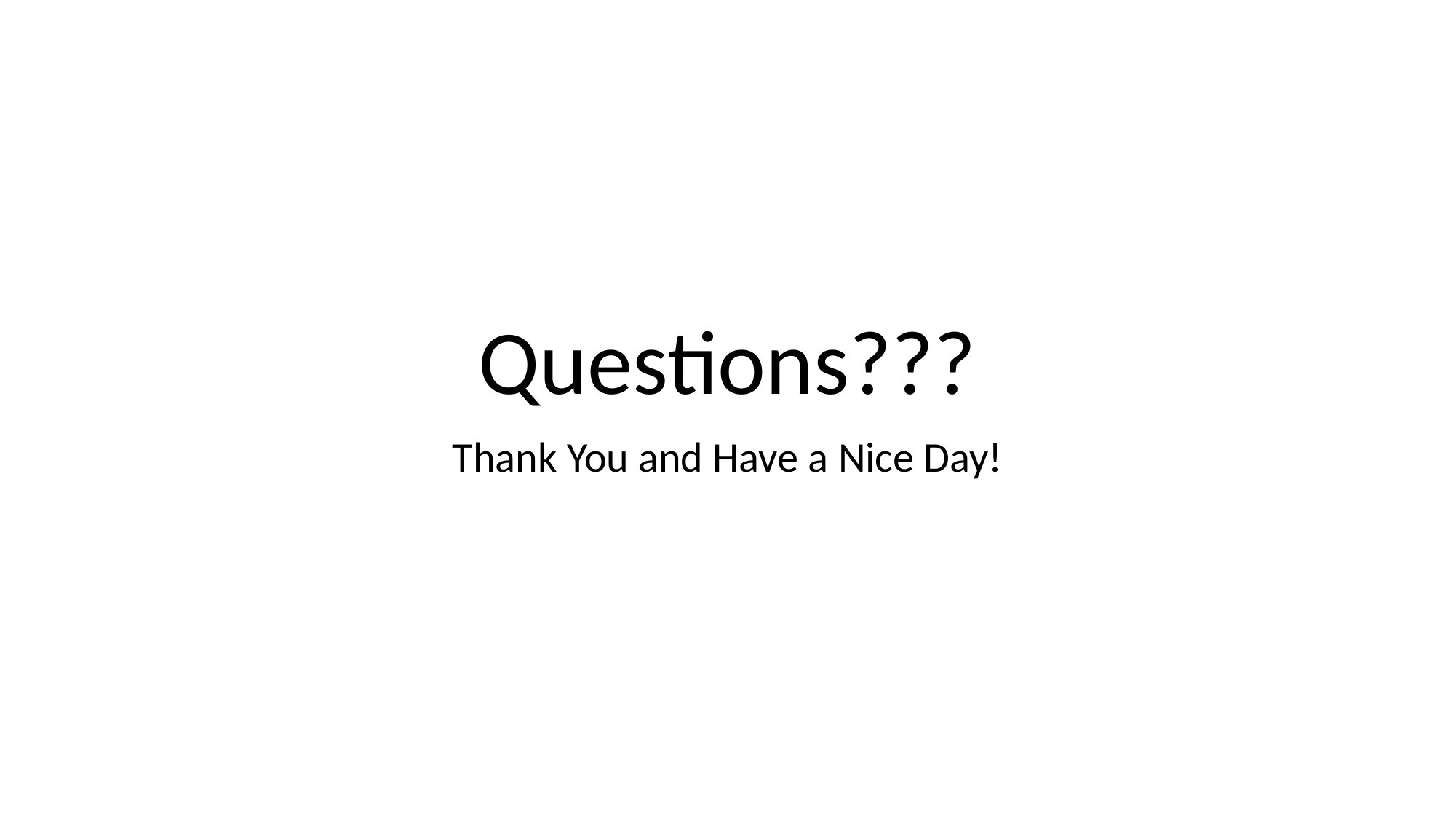

# Questions???
Thank You and Have a Nice Day!